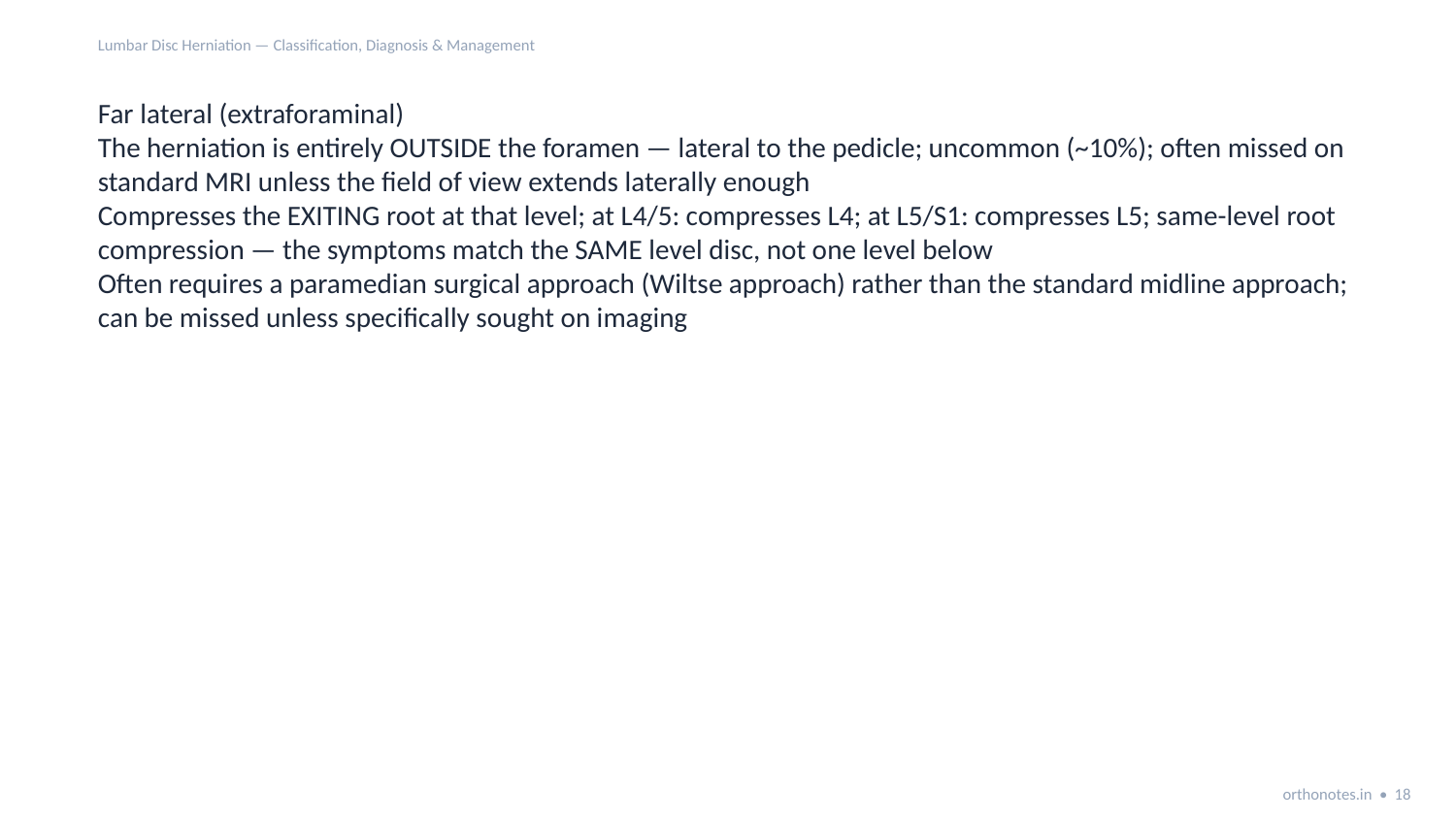

Lumbar Disc Herniation — Classification, Diagnosis & Management
Far lateral (extraforaminal)
The herniation is entirely OUTSIDE the foramen — lateral to the pedicle; uncommon (~10%); often missed on standard MRI unless the field of view extends laterally enough
Compresses the EXITING root at that level; at L4/5: compresses L4; at L5/S1: compresses L5; same-level root compression — the symptoms match the SAME level disc, not one level below
Often requires a paramedian surgical approach (Wiltse approach) rather than the standard midline approach; can be missed unless specifically sought on imaging
orthonotes.in  •  18